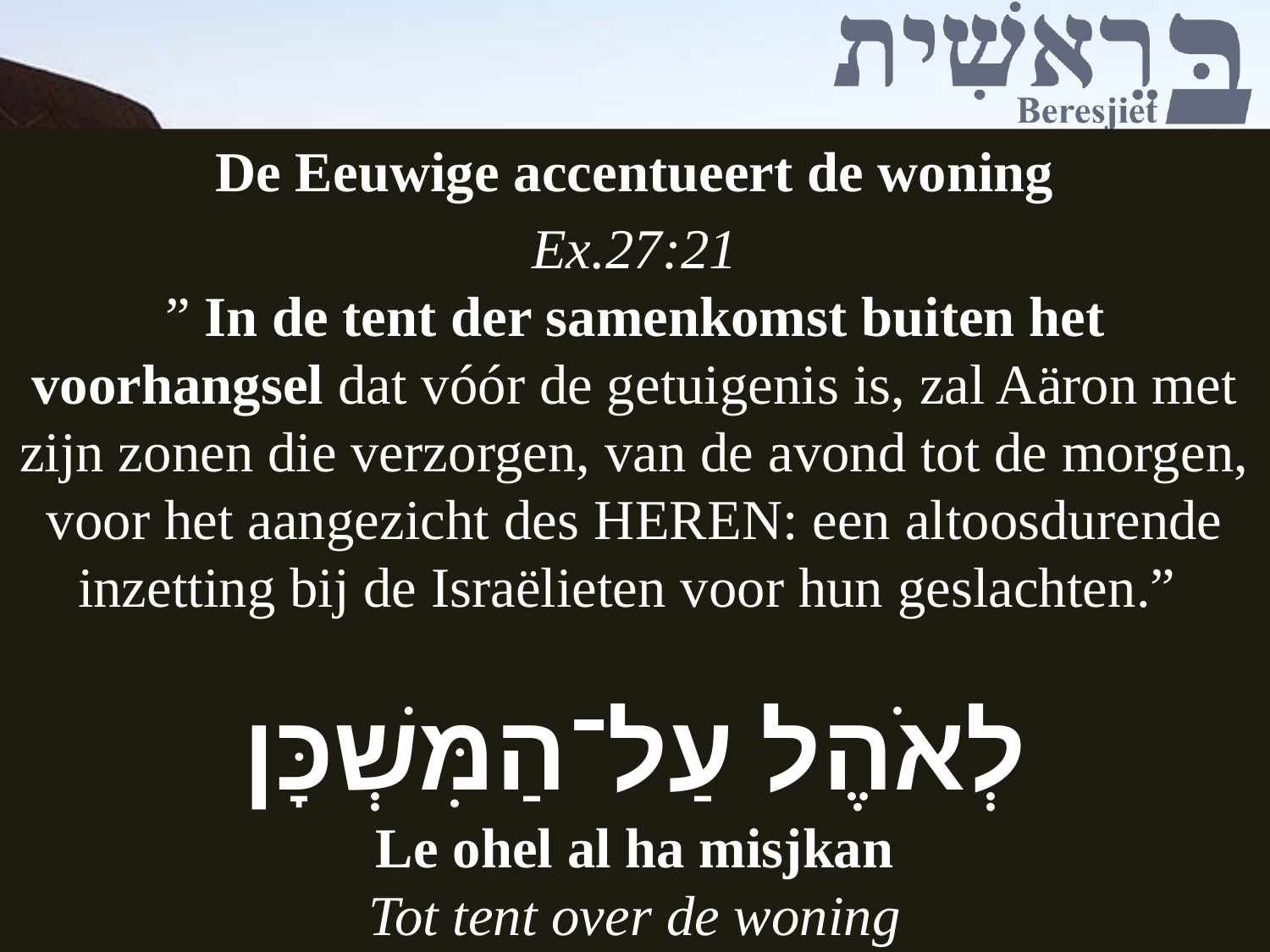

De Eeuwige accentueert de woning
Ex.27:21
” In de ​tent​ der samenkomst​ buiten het voorhangsel dat vóór de getuigenis is, zal Aäron met zijn zonen die verzorgen, van de avond tot de morgen, voor het aangezicht des Heren: een altoosdurende inzetting bij de Israëlieten voor hun geslachten.”

לְאֹהֶל עַל־הַמִּשְׁכָּן
Le ohel al ha misjkan
Tot tent over de woning